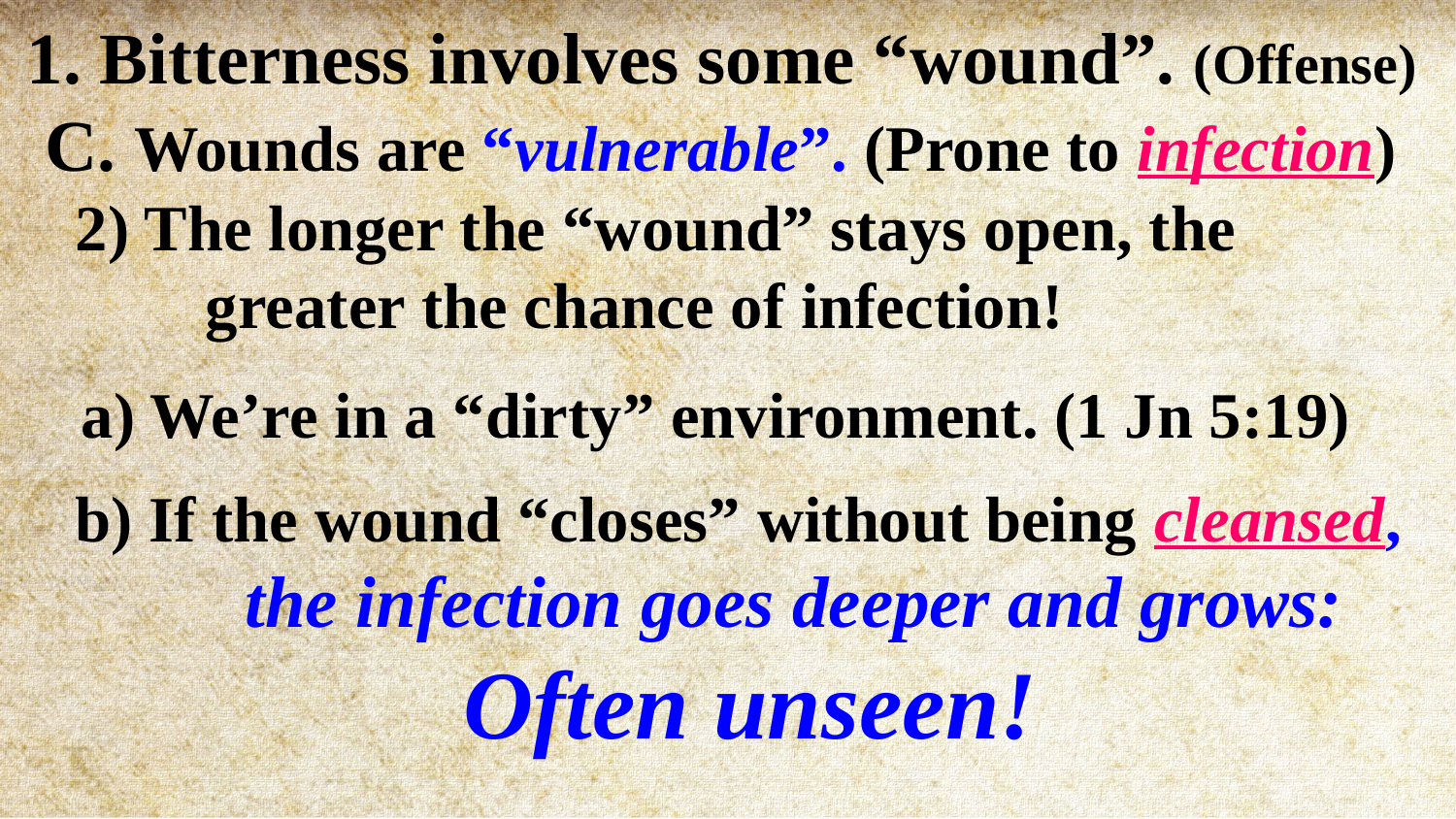

1. Bitterness involves some “wound”. (Offense)
 C. Wounds are “vulnerable”. (Prone to infection)
   2) The longer the “wound” stays open, the
           greater the chance of infection!
   a) We’re in a “dirty” environment. (1 Jn 5:19)
   b) If the wound “closes” without being cleansed,
            the infection goes deeper and grows:
                  Often unseen!